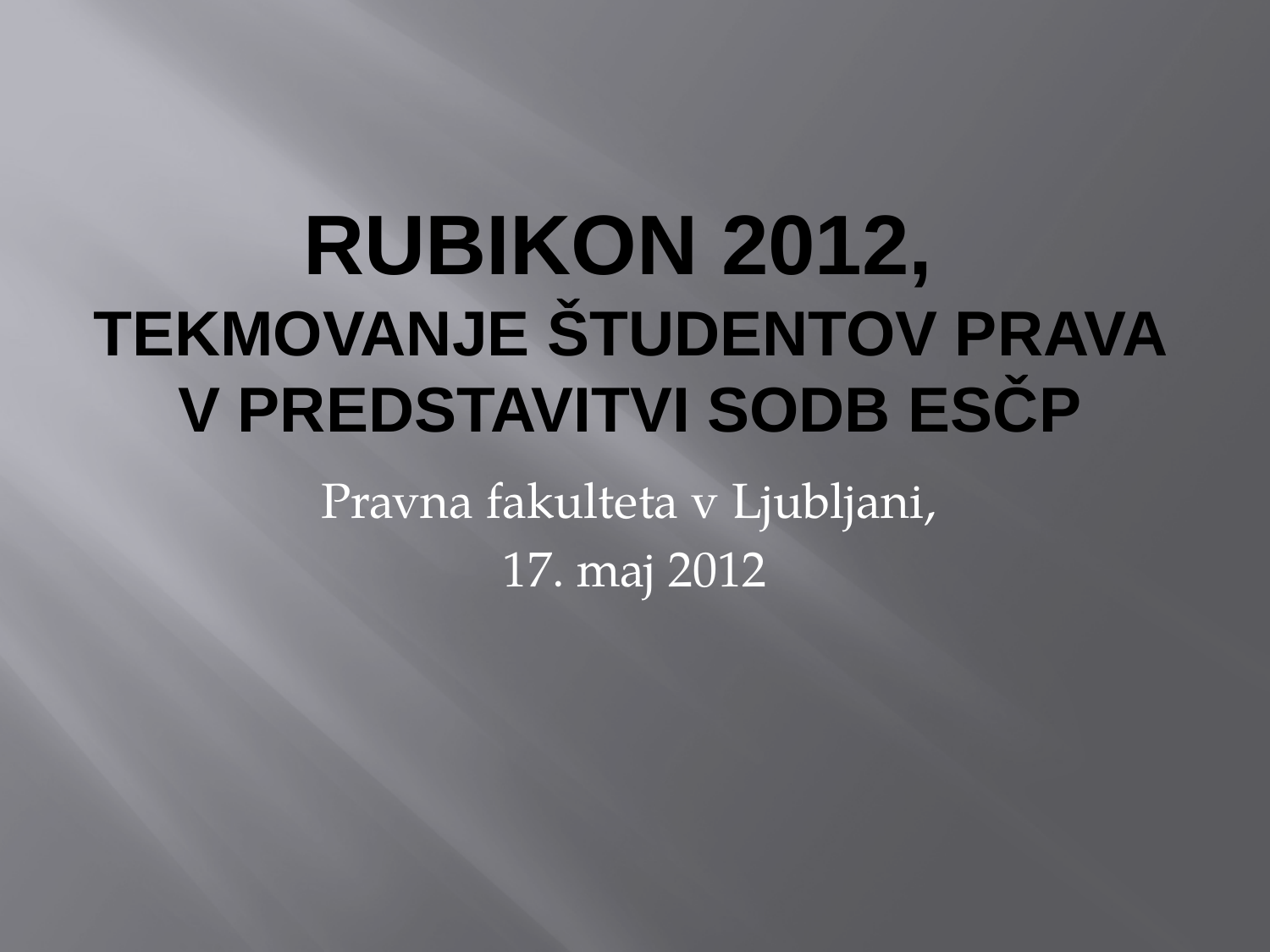

# RUBIKON 2012, tekmovanje študentov prava v predstavitvi sodb ESČP
Pravna fakulteta v Ljubljani,
17. maj 2012